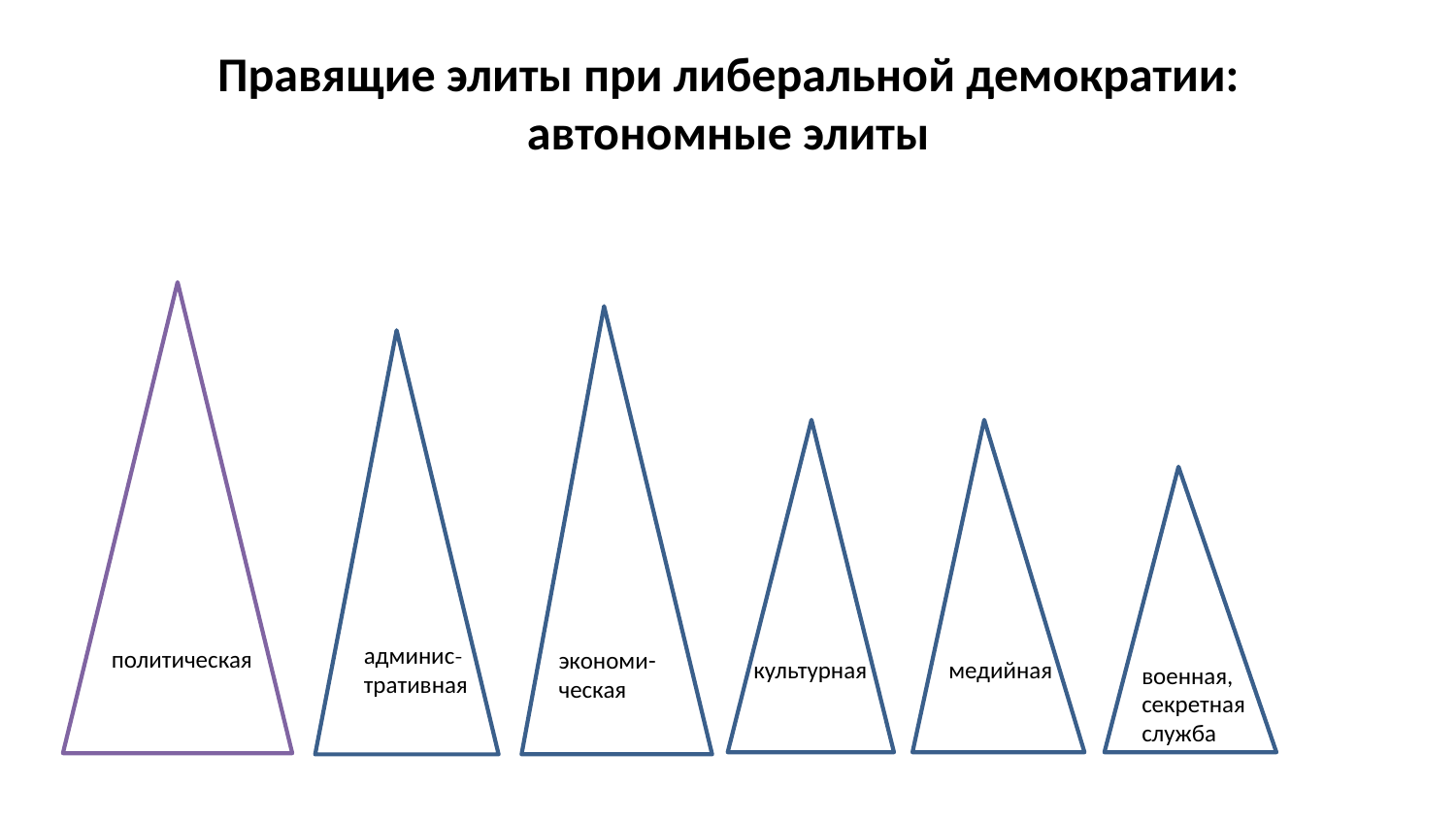

# Правящие элиты при либеральной демократии: автономные элиты

политическая

админис˗
тративная
экономи-ческая
культурная
медийная
военная,
секретная служба